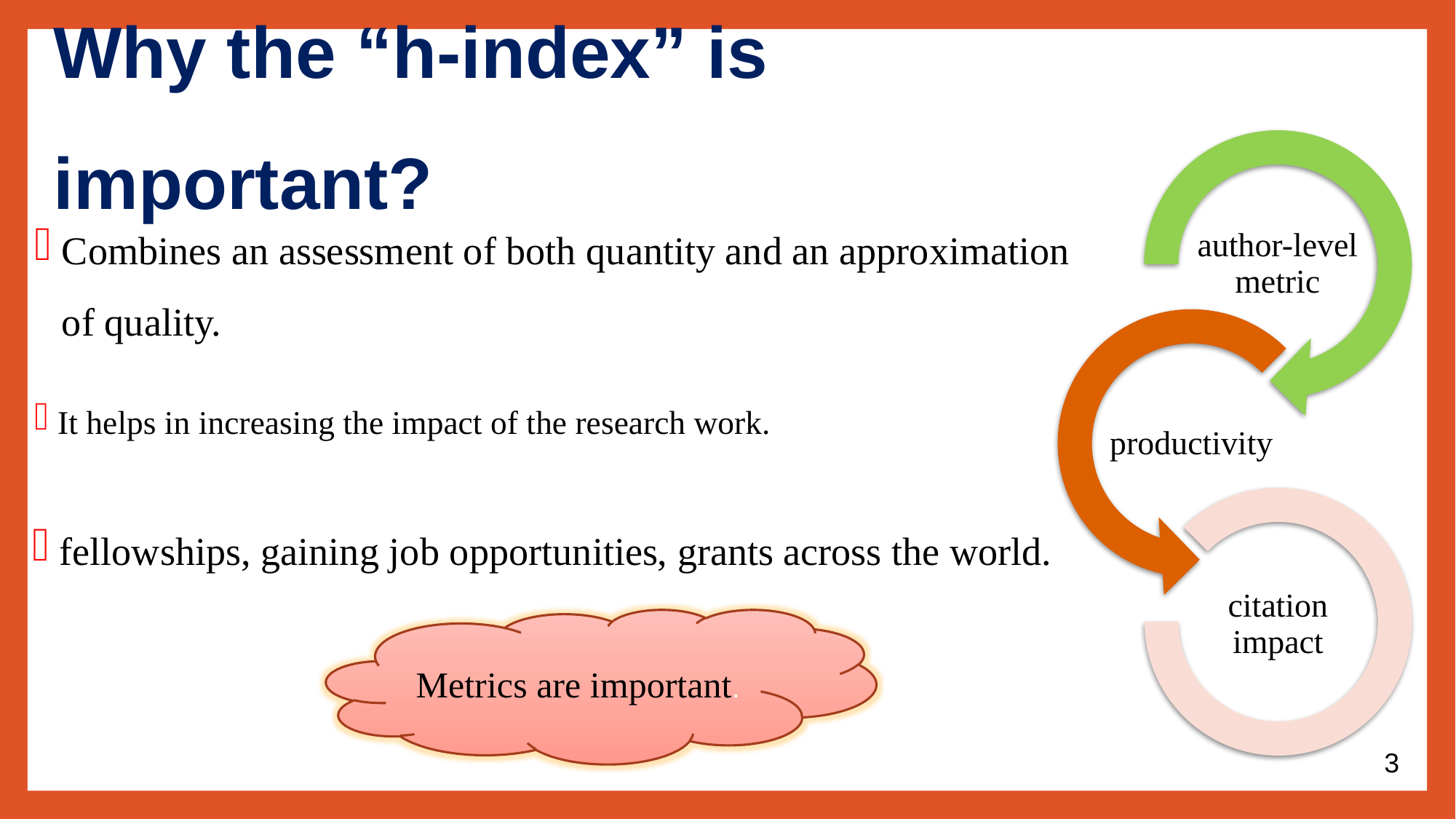

Why the “h-index” is important?
author-level metric
productivity
citation impact
Combines an assessment of both quantity and an approximation of quality.
It helps in increasing the impact of the research work.
fellowships, gaining job opportunities, grants across the world.
Metrics are important.
3
3